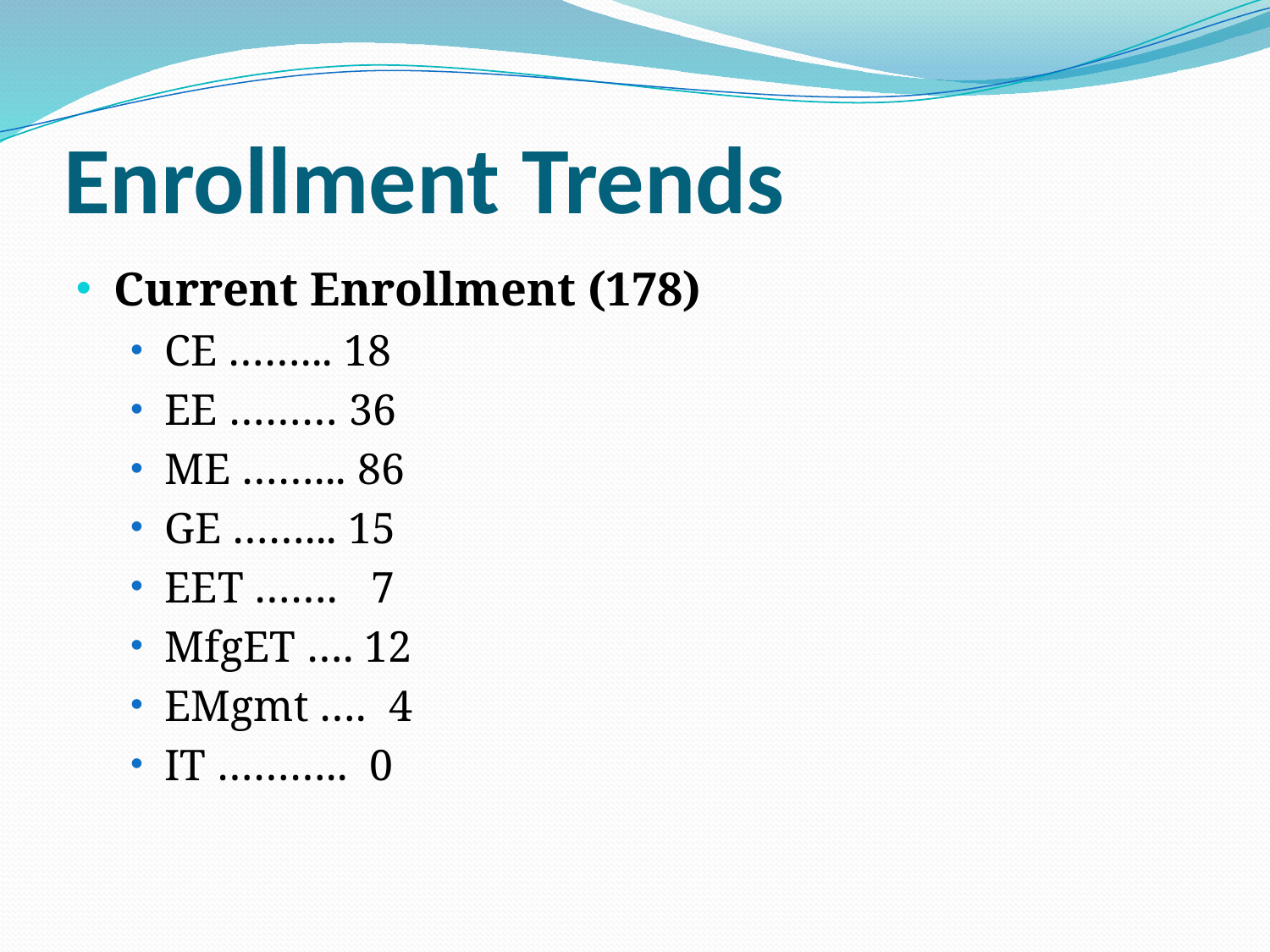

# Enrollment Trends
Current Enrollment (178)
CE ……... 18
EE ……… 36
ME ……... 86
GE ……... 15
EET …….   7
MfgET …. 12
EMgmt ….  4
IT ………..  0